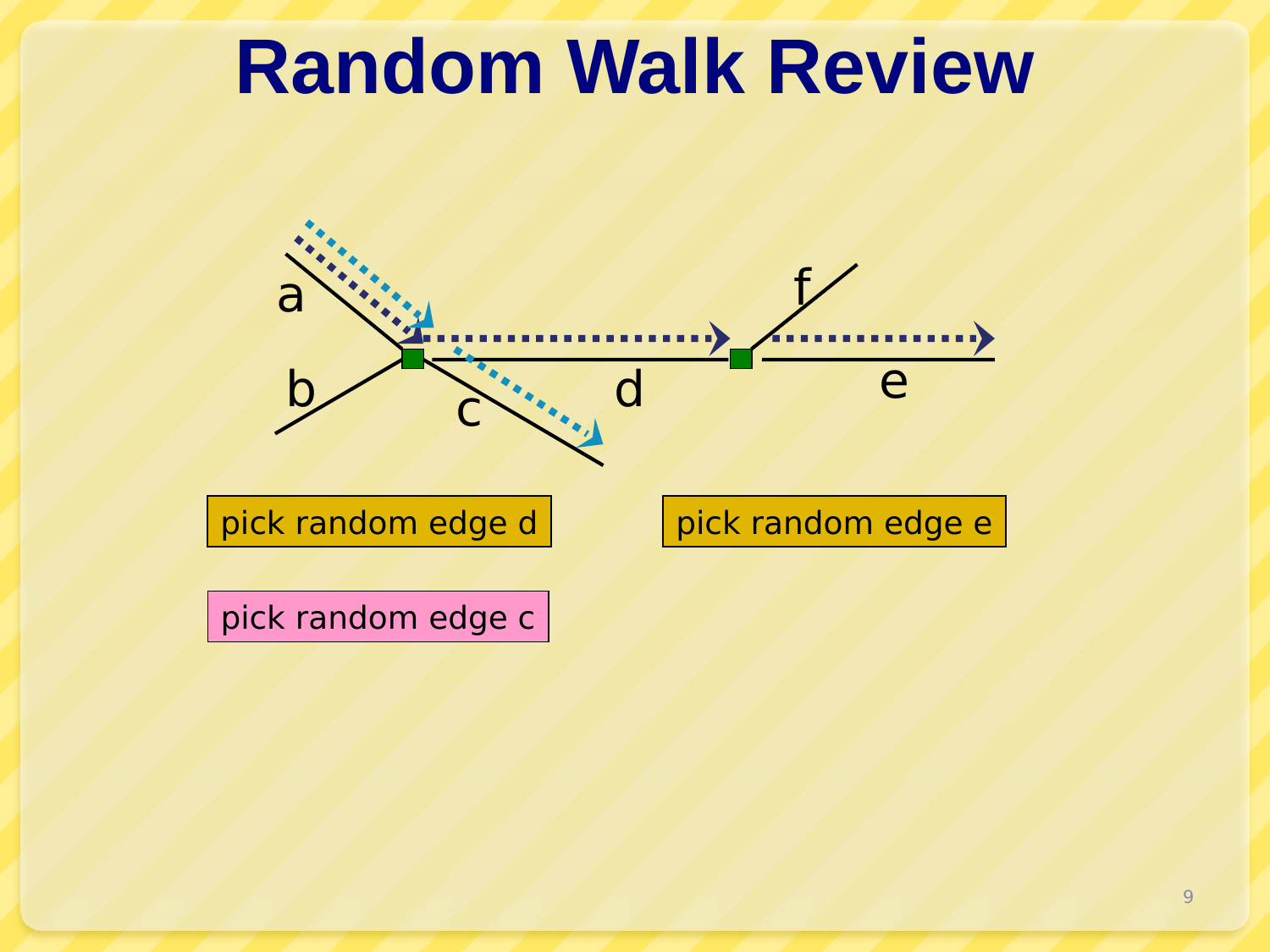

# Random Walk Review

f

a

e

b
d

c
pick random edge d
pick random edge e
pick random edge c
9